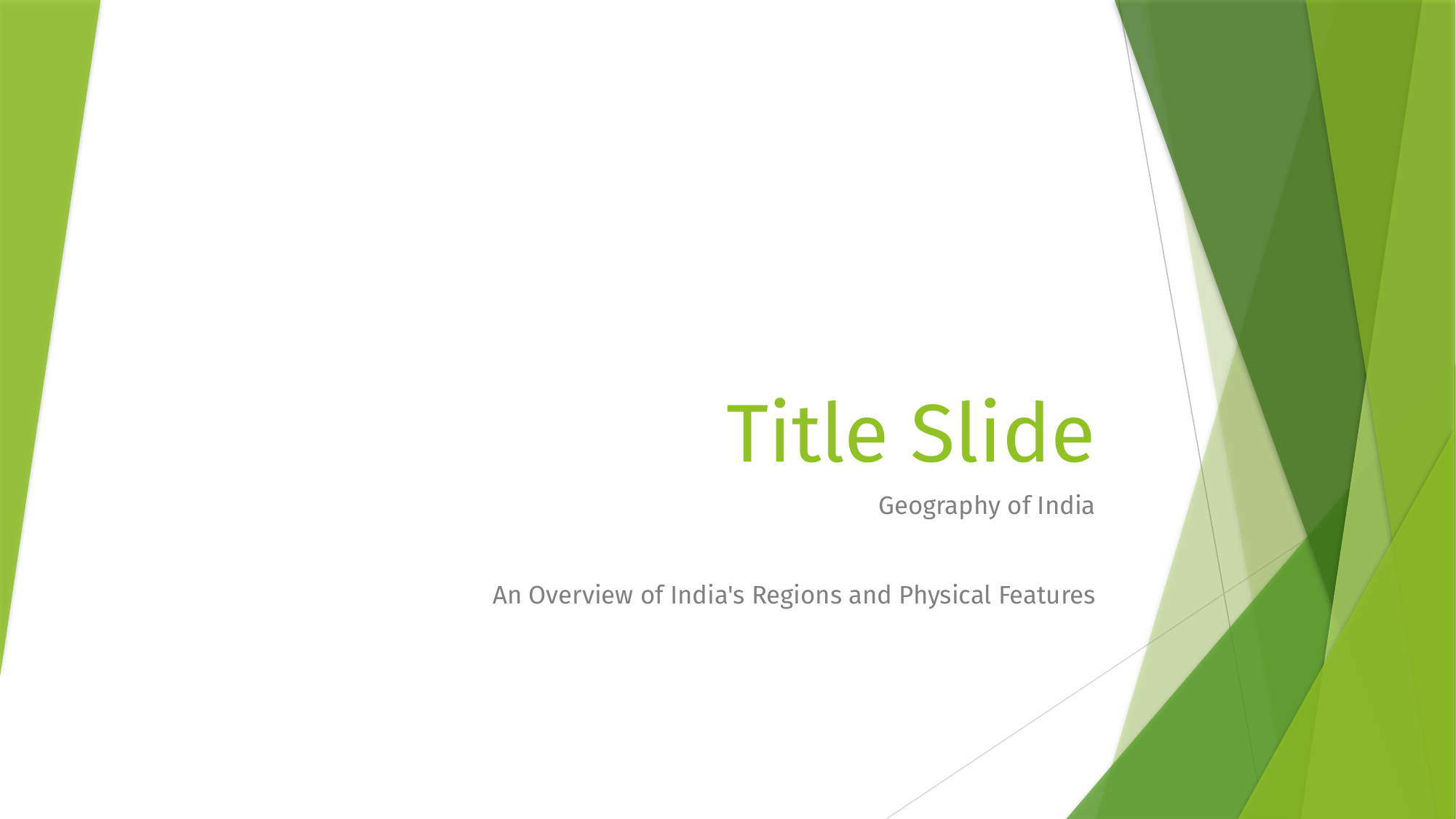

# Title Slide
Geography of India

An Overview of India's Regions and Physical Features